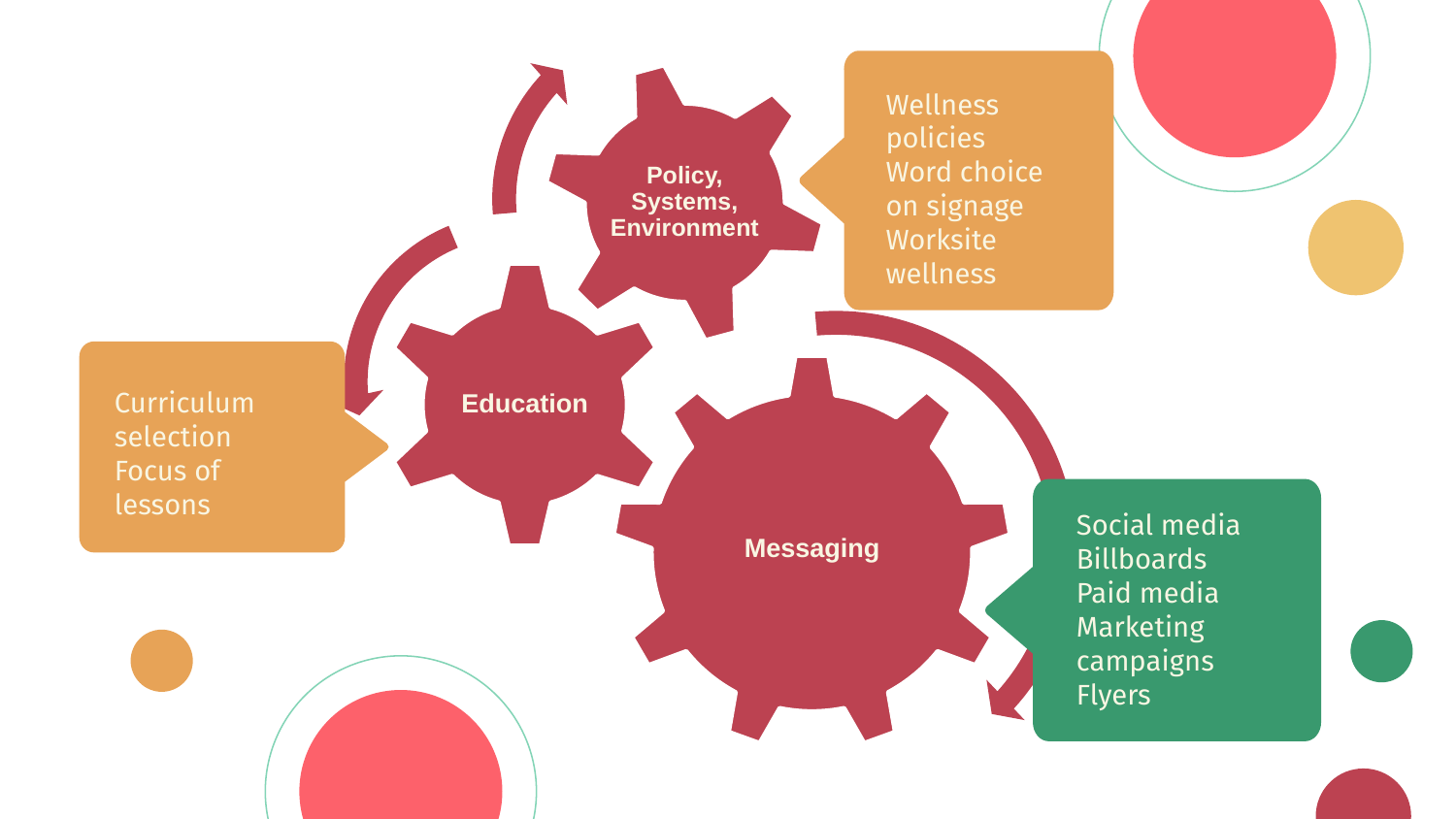

Policy, Systems, Environment

Education

Messaging

Wellness policies
Word choice on signage
Worksite wellness

Curriculum selection
Focus of lessons

Social media
Billboards
Paid media
Marketing campaigns
Flyers